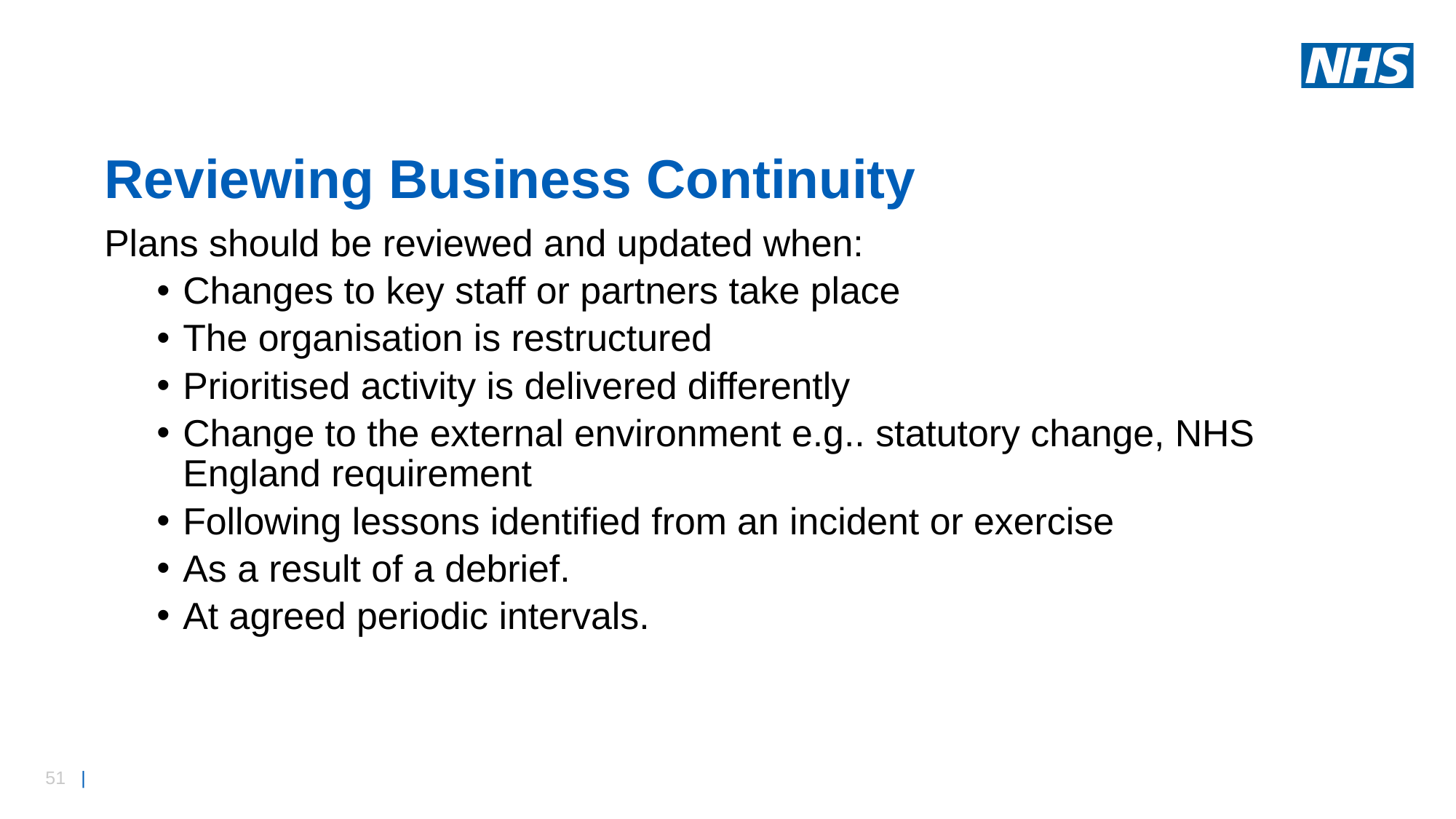

# Reviewing Business Continuity
Plans should be reviewed and updated when:
Changes to key staff or partners take place
The organisation is restructured
Prioritised activity is delivered differently
Change to the external environment e.g.. statutory change, NHS England requirement
Following lessons identified from an incident or exercise
As a result of a debrief.
At agreed periodic intervals.